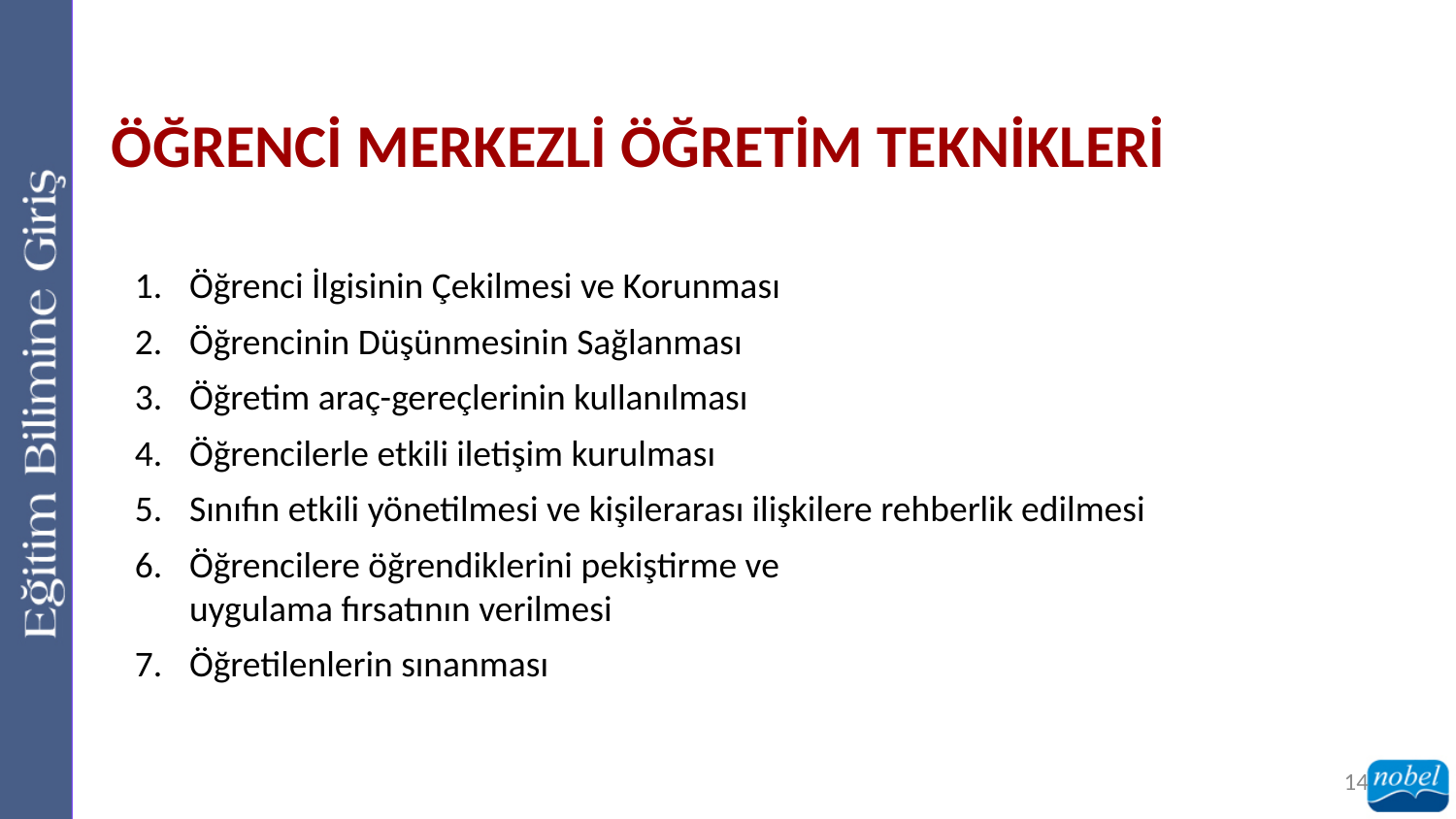

ÖĞRENCİ MERKEZLİ ÖĞRETİM TEKNİKLERİ
Öğrenci İlgisinin Çekilmesi ve Korunması
Öğrencinin Düşünmesinin Sağlanması
Öğretim araç-gereçlerinin kullanılması
Öğrencilerle etkili iletişim kurulması
Sınıfın etkili yönetilmesi ve kişilerarası ilişkilere rehberlik edilmesi
Öğrencilere öğrendiklerini pekiştirme ve
uygulama fırsatının verilmesi
Öğretilenlerin sınanması
14